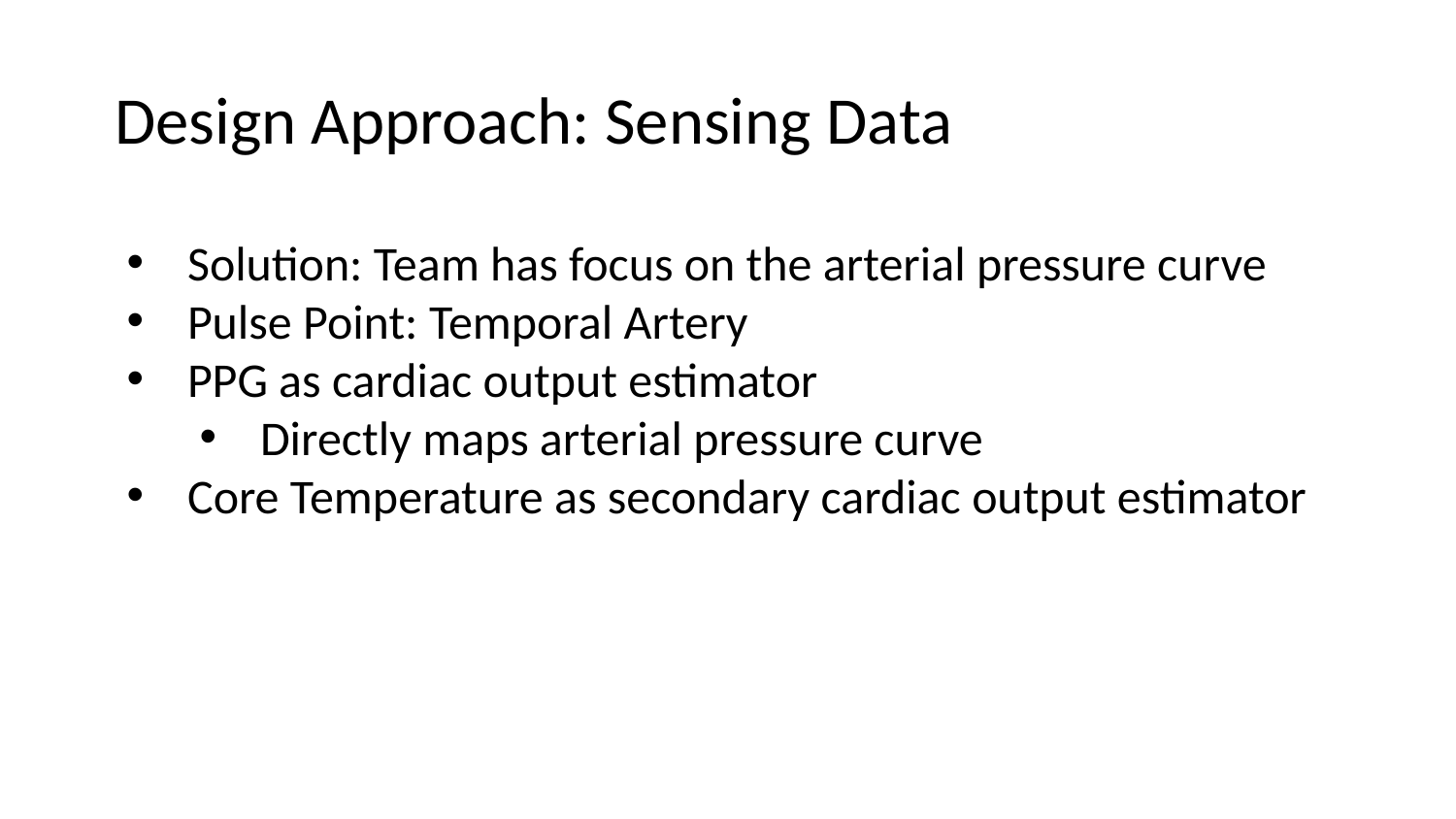

# Design Approach: Sensing Data
Solution: Team has focus on the arterial pressure curve
Pulse Point: Temporal Artery
PPG as cardiac output estimator
Directly maps arterial pressure curve
Core Temperature as secondary cardiac output estimator